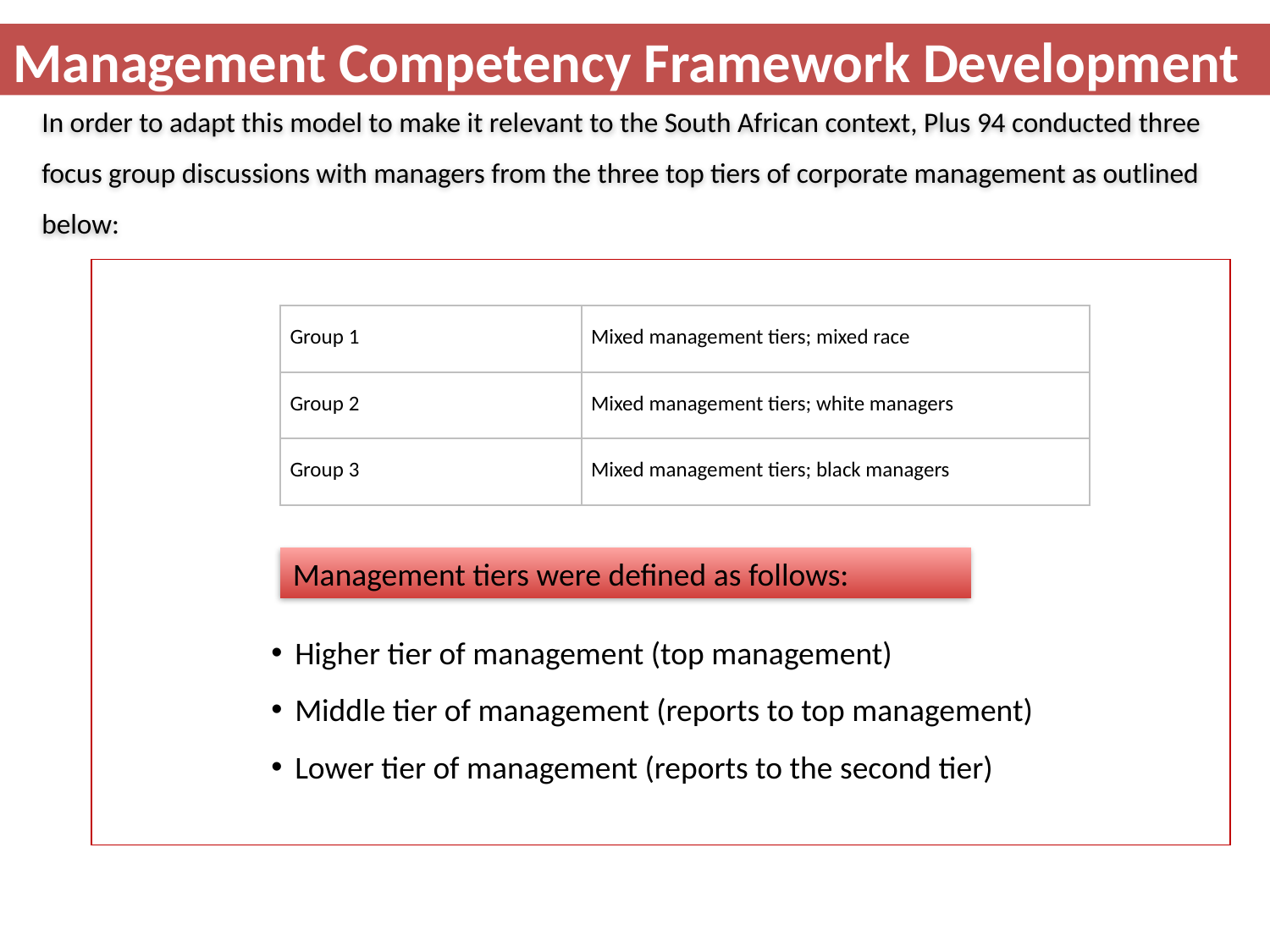

# Management Competency Framework Development
Management Competency Framework Development
In order to adapt this model to make it relevant to the South African context, Plus 94 conducted three focus group discussions with managers from the three top tiers of corporate management as outlined below:

| Group 1 | Mixed management tiers; mixed race |
| --- | --- |
| Group 2 | Mixed management tiers; white managers |
| Group 3 | Mixed management tiers; black managers |
Management tiers were defined as follows:
Higher tier of management (top management)
Middle tier of management (reports to top management)
Lower tier of management (reports to the second tier)
6